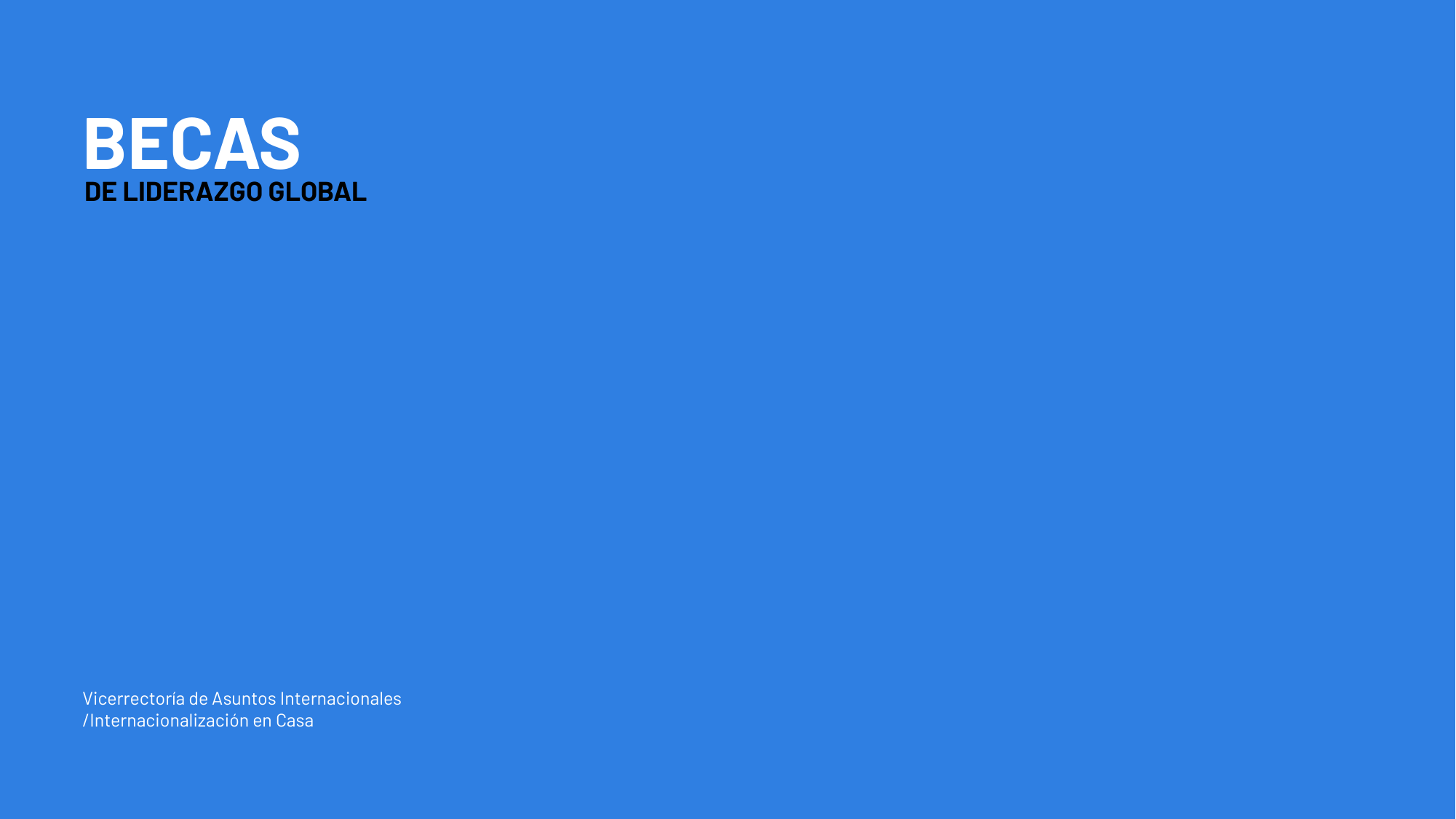

BECAS

DE LIDERAZGO GLOBAL
Vicerrectoría de Asuntos Internacionales
/Internacionalización en Casa